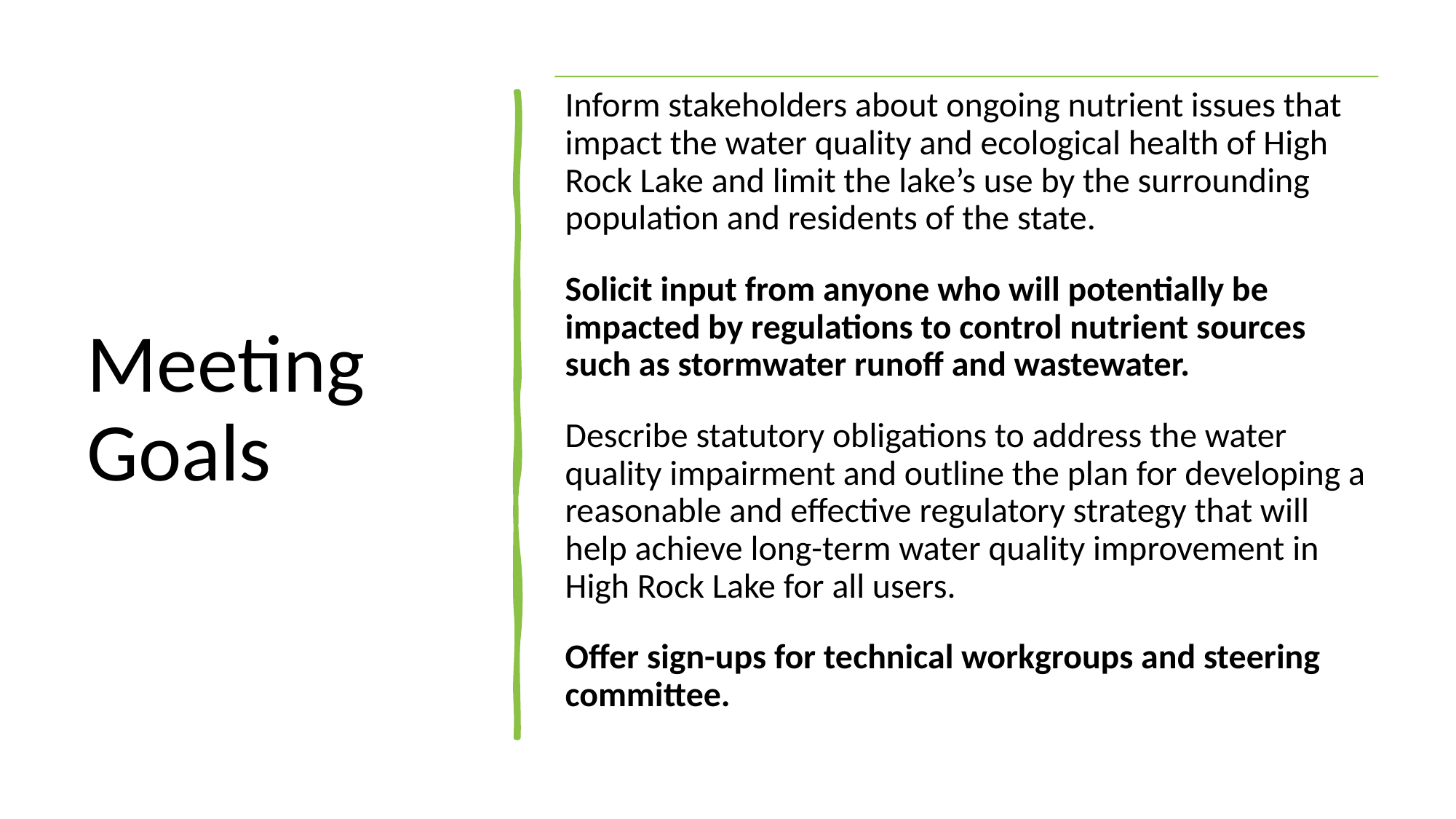

Inform stakeholders about ongoing nutrient issues that impact the water quality and ecological health of High Rock Lake and limit the lake’s use by the surrounding population and residents of the state.
Solicit input from anyone who will potentially be impacted by regulations to control nutrient sources such as stormwater runoff and wastewater.
Describe statutory obligations to address the water quality impairment and outline the plan for developing a reasonable and effective regulatory strategy that will help achieve long-term water quality improvement in High Rock Lake for all users.
Offer sign-ups for technical workgroups and steering committee.
# Meeting Goals